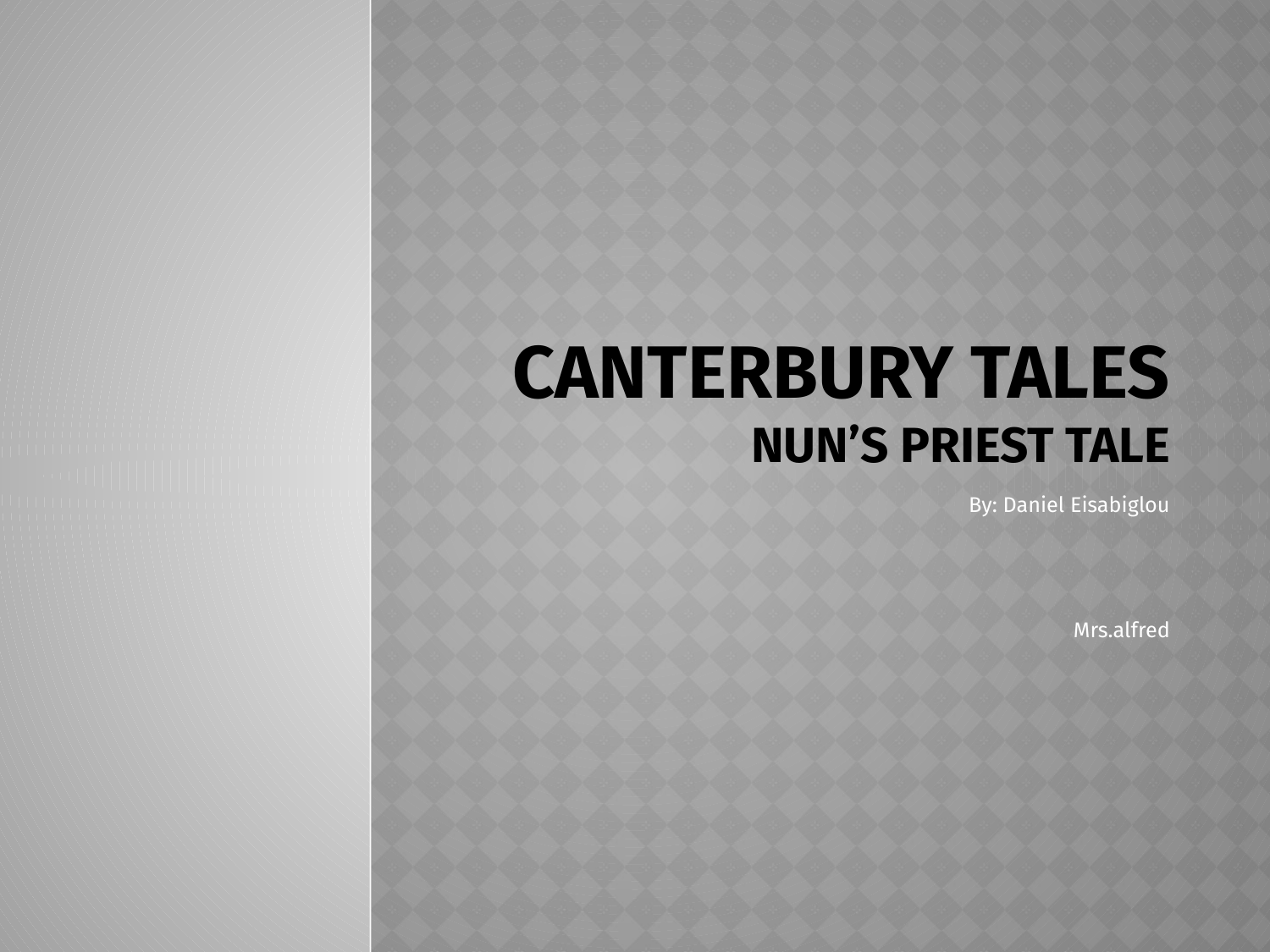

# Canterbury tales nun’s priest tale
By: Daniel Eisabiglou

Mrs.alfred